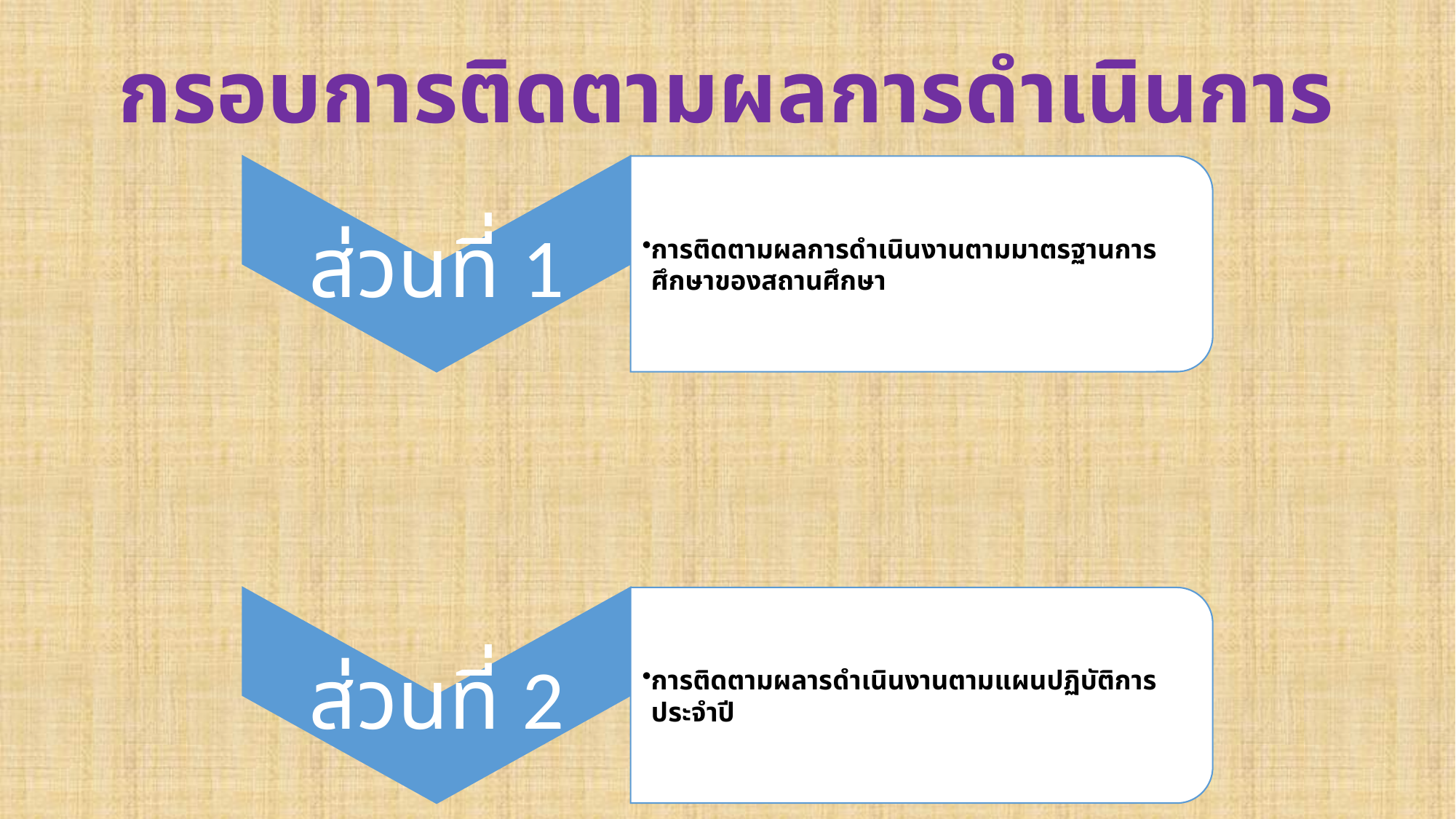

# กรอบการติดตามผลการดำเนินการ
ส่วนที่ 1
การติดตามผลการดำเนินงานตามมาตรฐานการศึกษาของสถานศึกษา
ส่วนที่ 2